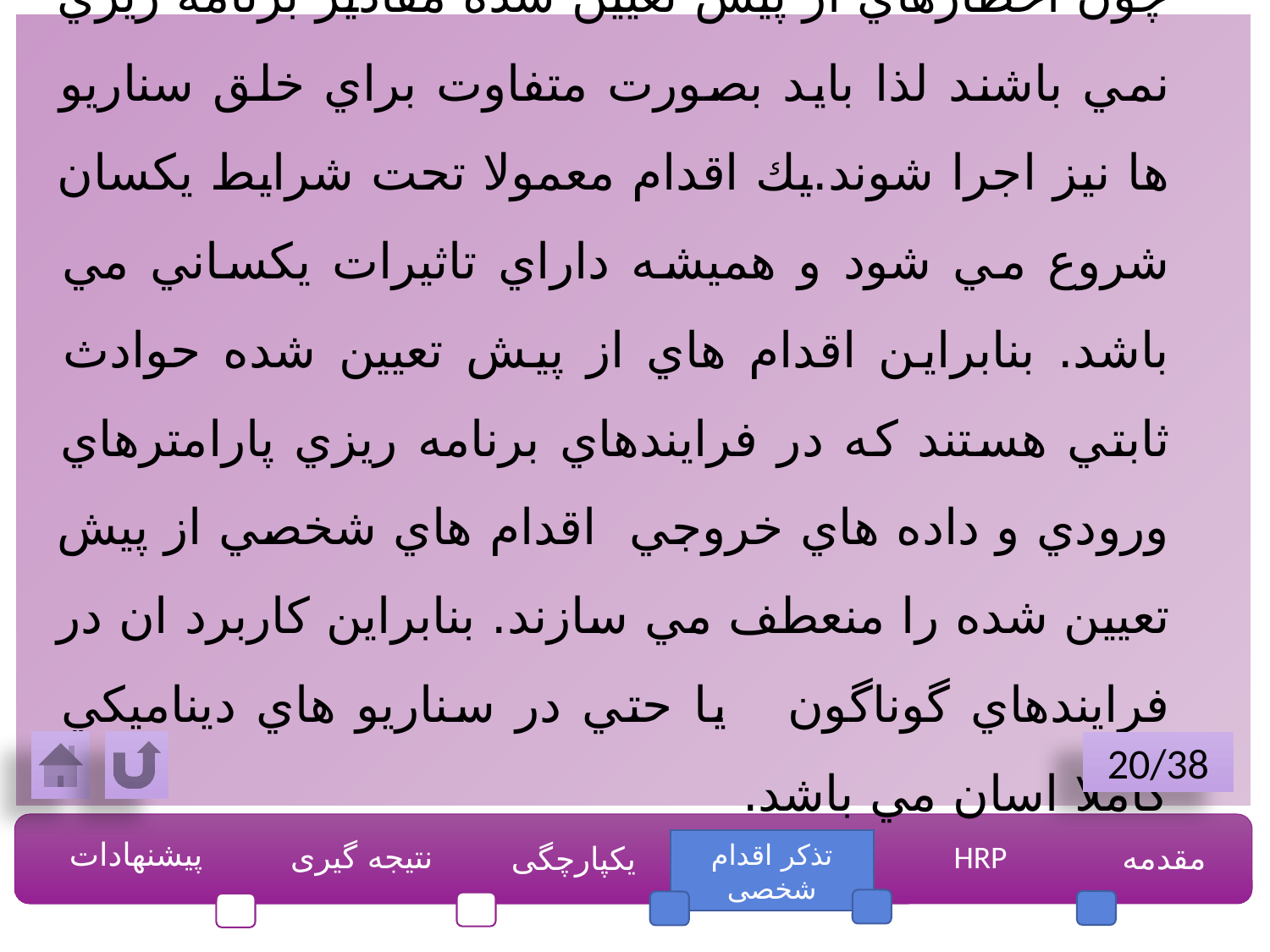

چون اخطارهاي از پيش تعيين شده مقادير برنامه ريزي نمي باشند لذا بايد بصورت متفاوت براي خلق سناريو ها نيز اجرا شوند.يك اقدام معمولا تحت شرايط يكسان شروع مي شود و هميشه داراي تاثيرات يكساني مي باشد. بنابراين اقدام هاي از پيش تعيين شده حوادث ثابتي هستند كه در فرايندهاي برنامه ريزي پارامترهاي ورودي و داده هاي خروجي  اقدام هاي شخصي از پيش تعيين شده را منعطف مي سازند. بنابراين كاربرد ان در فرايندهاي گوناگون   يا حتي در سناريو هاي ديناميكي كاملا اسان مي باشد.

20/38

پیشنهادات
نتیجه گیری
تذکر اقدام شخصی
HRP
مقدمه
یکپارچگی